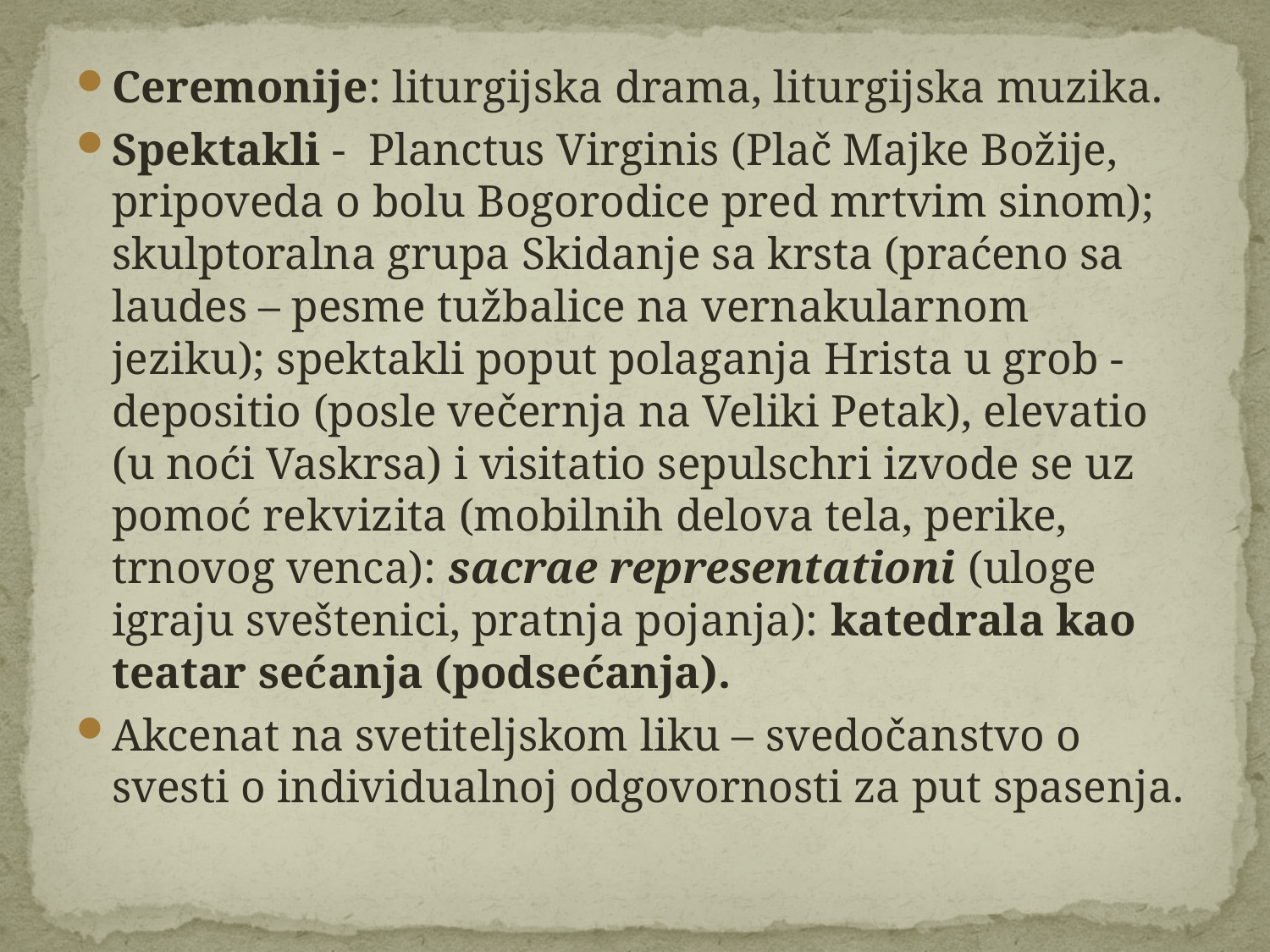

Ceremonije: liturgijska drama, liturgijska muzika.
Spektakli -  Planctus Virginis (Plač Majke Božije, pripoveda o bolu Bogorodice pred mrtvim sinom); skulptoralna grupa Skidanje sa krsta (praćeno sa laudes – pesme tužbalice na vernakularnom jeziku); spektakli poput polaganja Hrista u grob - depositio (posle večernja na Veliki Petak), elevatio (u noći Vaskrsa) i visitatio sepulschri izvode se uz pomoć rekvizita (mobilnih delova tela, perike, trnovog venca): sacrae representationi (uloge igraju sveštenici, pratnja pojanja): katedrala kao teatar sećanja (podsećanja).
Akcenat na svetiteljskom liku – svedočanstvo o svesti o individualnoj odgovornosti za put spasenja.